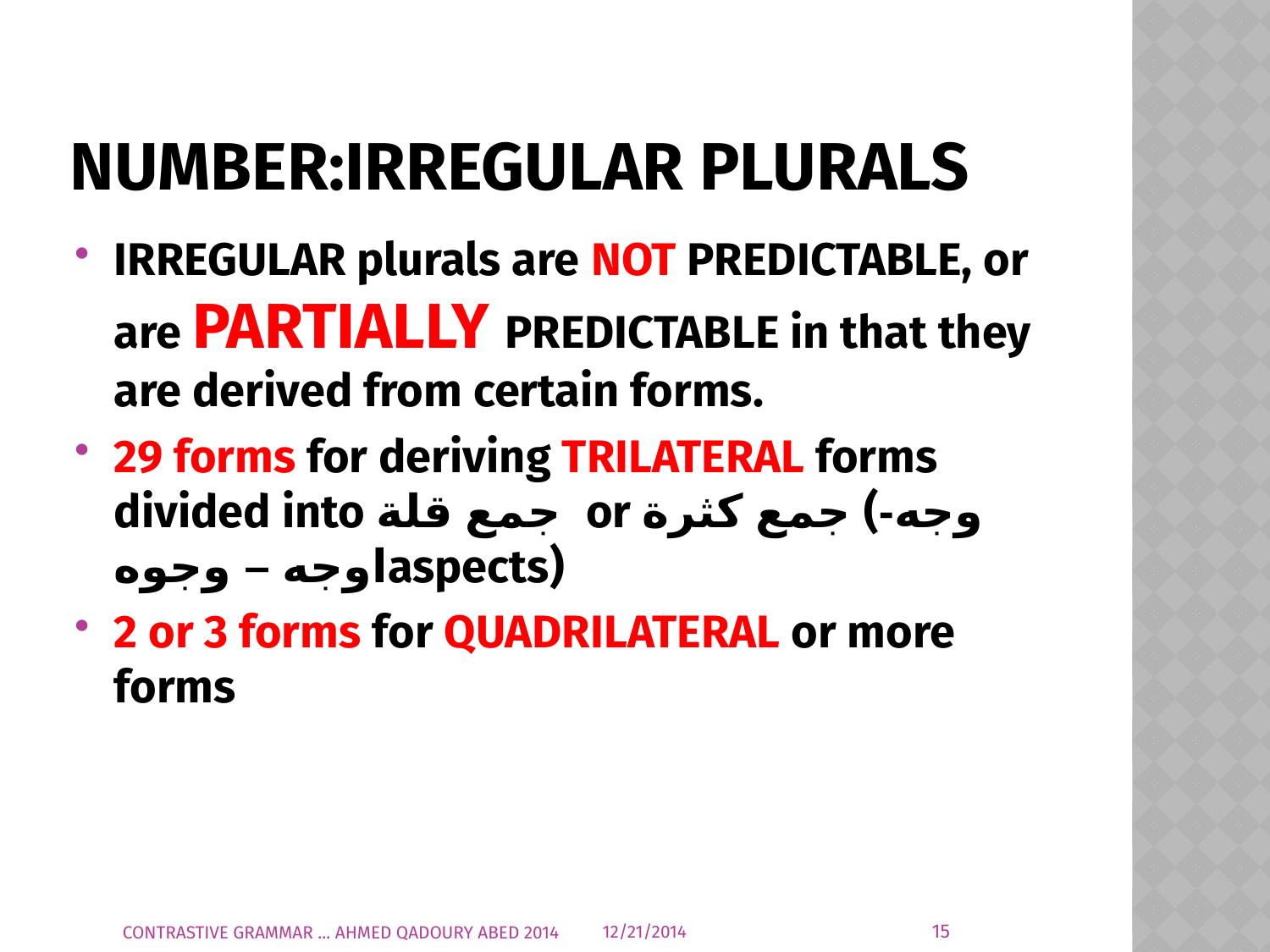

# NUMBER:IRREGULAR PLURALS
IRREGULAR plurals are NOT PREDICTABLE, or are PARTIALLY PREDICTABLE in that they are derived from certain forms.
29 forms for deriving TRILATERAL forms divided into جمع قلة  or جمع كثرة (وجه- اوجه – وجوهaspects)
2 or 3 forms for QUADRILATERAL or more forms
15
CONTRASTIVE GRAMMAR ... AHMED QADOURY ABED 2014
12/21/2014